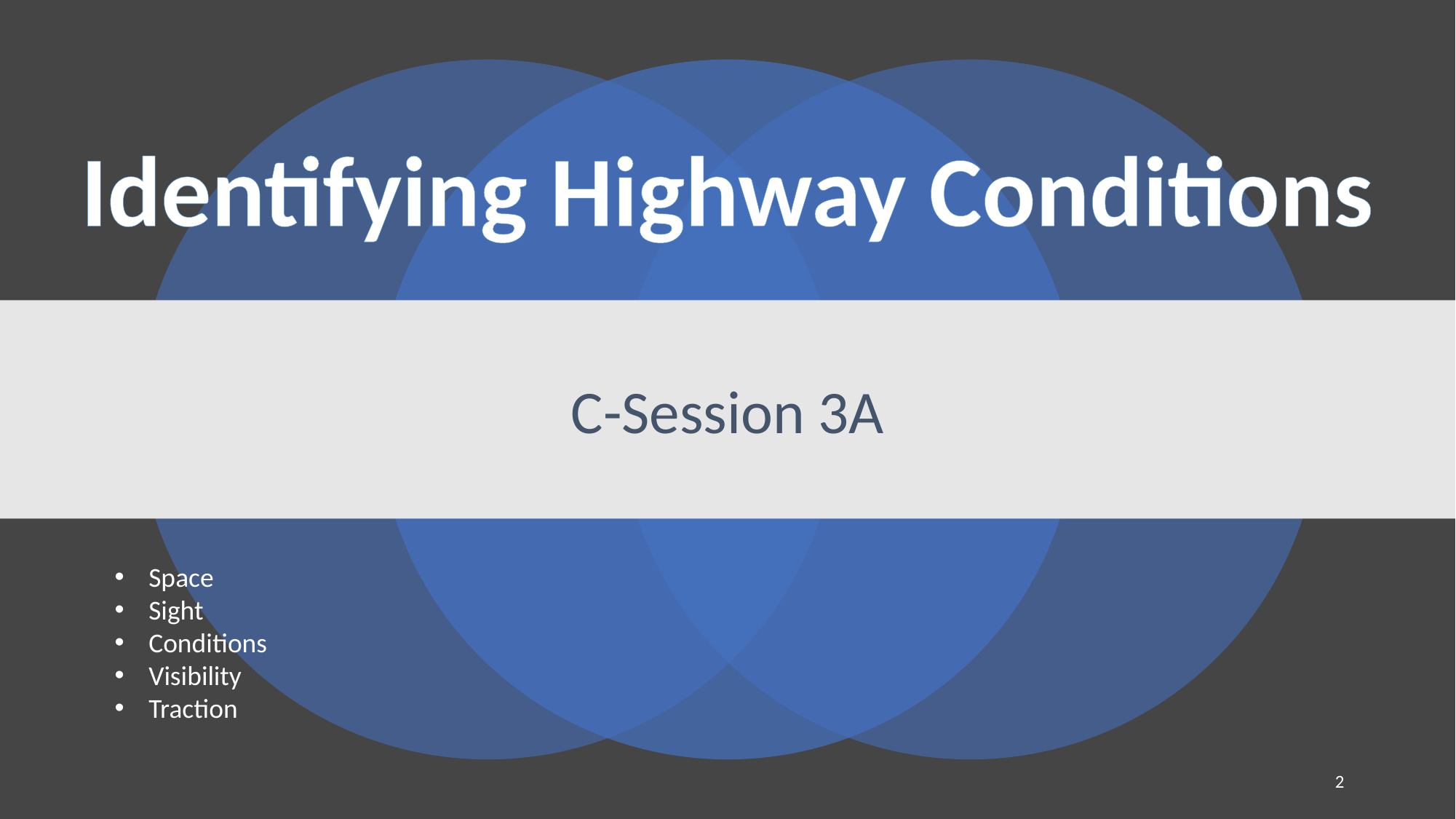

Identifying Highway Conditions

# C-Session 3A
Space
Sight
Conditions
Visibility
Traction
2